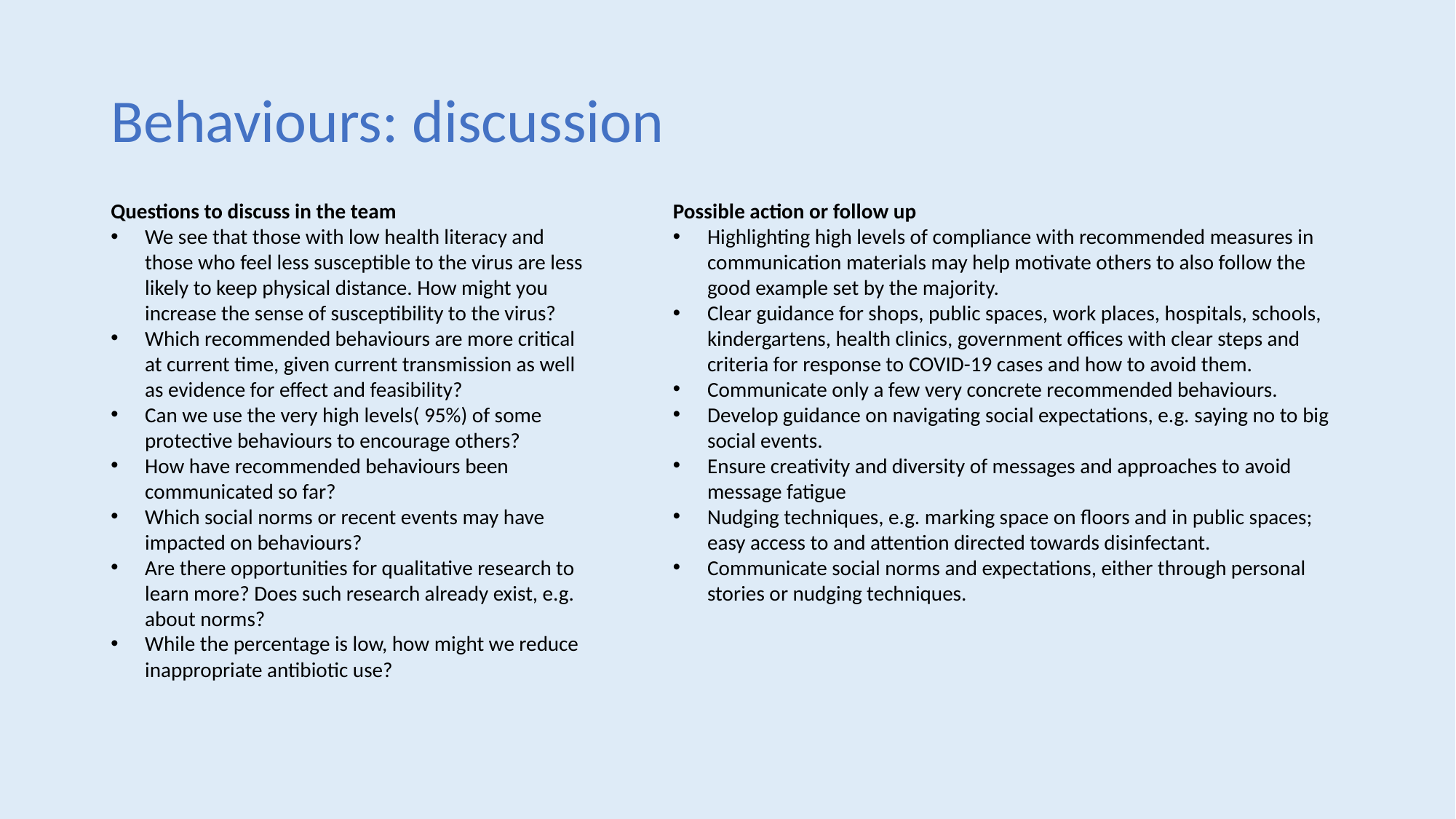

# Behaviours: discussion
Questions to discuss in the team
We see that those with low health literacy and those who feel less susceptible to the virus are less likely to keep physical distance. How might you increase the sense of susceptibility to the virus?
Which recommended behaviours are more critical at current time, given current transmission as well as evidence for effect and feasibility?
Can we use the very high levels( 95%) of some protective behaviours to encourage others?
How have recommended behaviours been communicated so far?
Which social norms or recent events may have impacted on behaviours?
Are there opportunities for qualitative research to learn more? Does such research already exist, e.g. about norms?
While the percentage is low, how might we reduce inappropriate antibiotic use?

Possible action or follow up
Highlighting high levels of compliance with recommended measures in communication materials may help motivate others to also follow the good example set by the majority.
Clear guidance for shops, public spaces, work places, hospitals, schools, kindergartens, health clinics, government offices with clear steps and criteria for response to COVID-19 cases and how to avoid them.
Communicate only a few very concrete recommended behaviours.
Develop guidance on navigating social expectations, e.g. saying no to big social events.
Ensure creativity and diversity of messages and approaches to avoid message fatigue
Nudging techniques, e.g. marking space on floors and in public spaces; easy access to and attention directed towards disinfectant.
Communicate social norms and expectations, either through personal stories or nudging techniques.